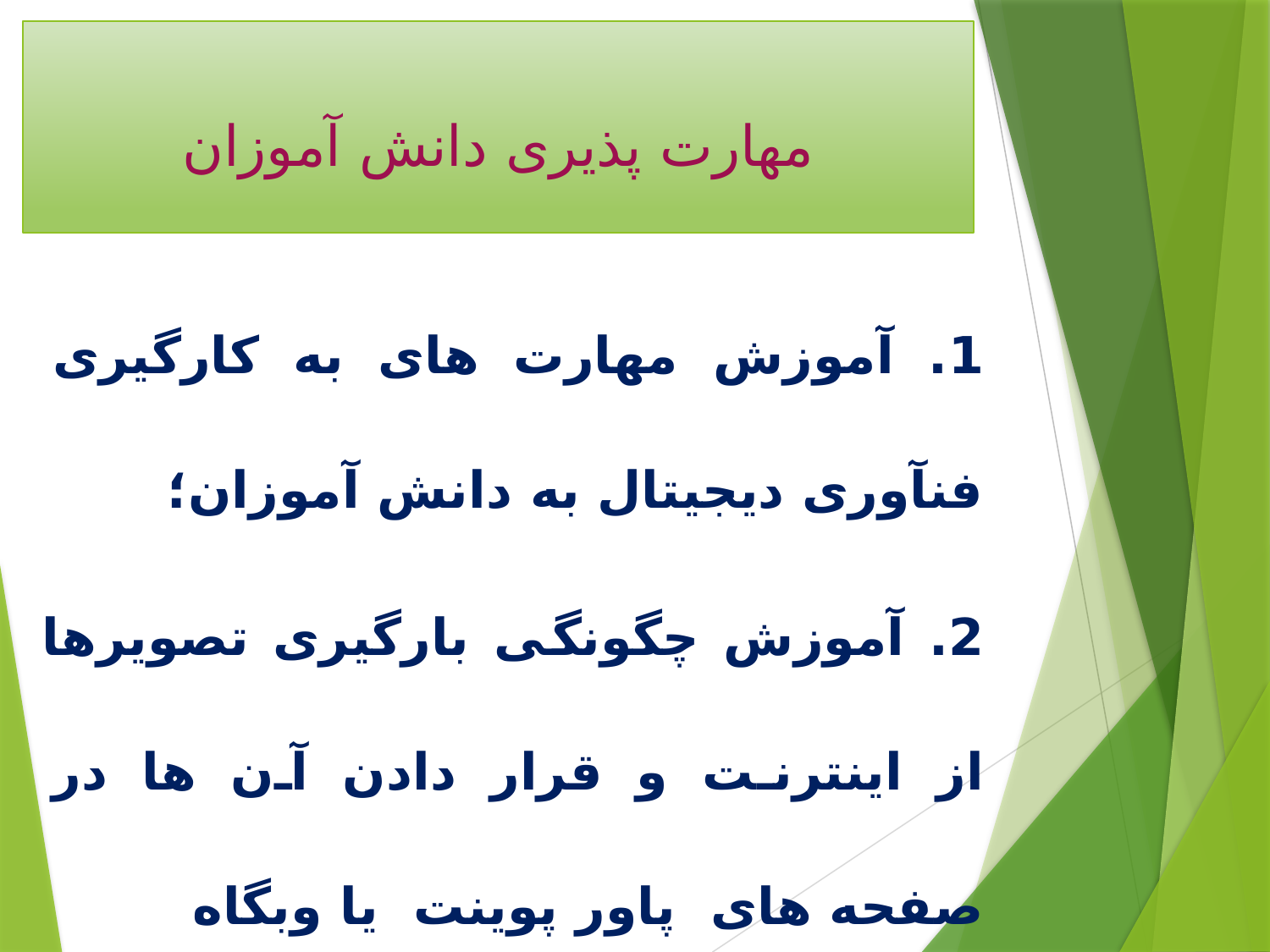

# مهارت پذیری دانش آموزان
1. آموزش مهارت های به کارگیری فنآوری دیجیتال به دانش آموزان؛
2. آموزش چگونگی بارگیری تصویرها از اینترنت و قرار دادن آن ها در صفحه های  پاور پوینت  یا وبگاه